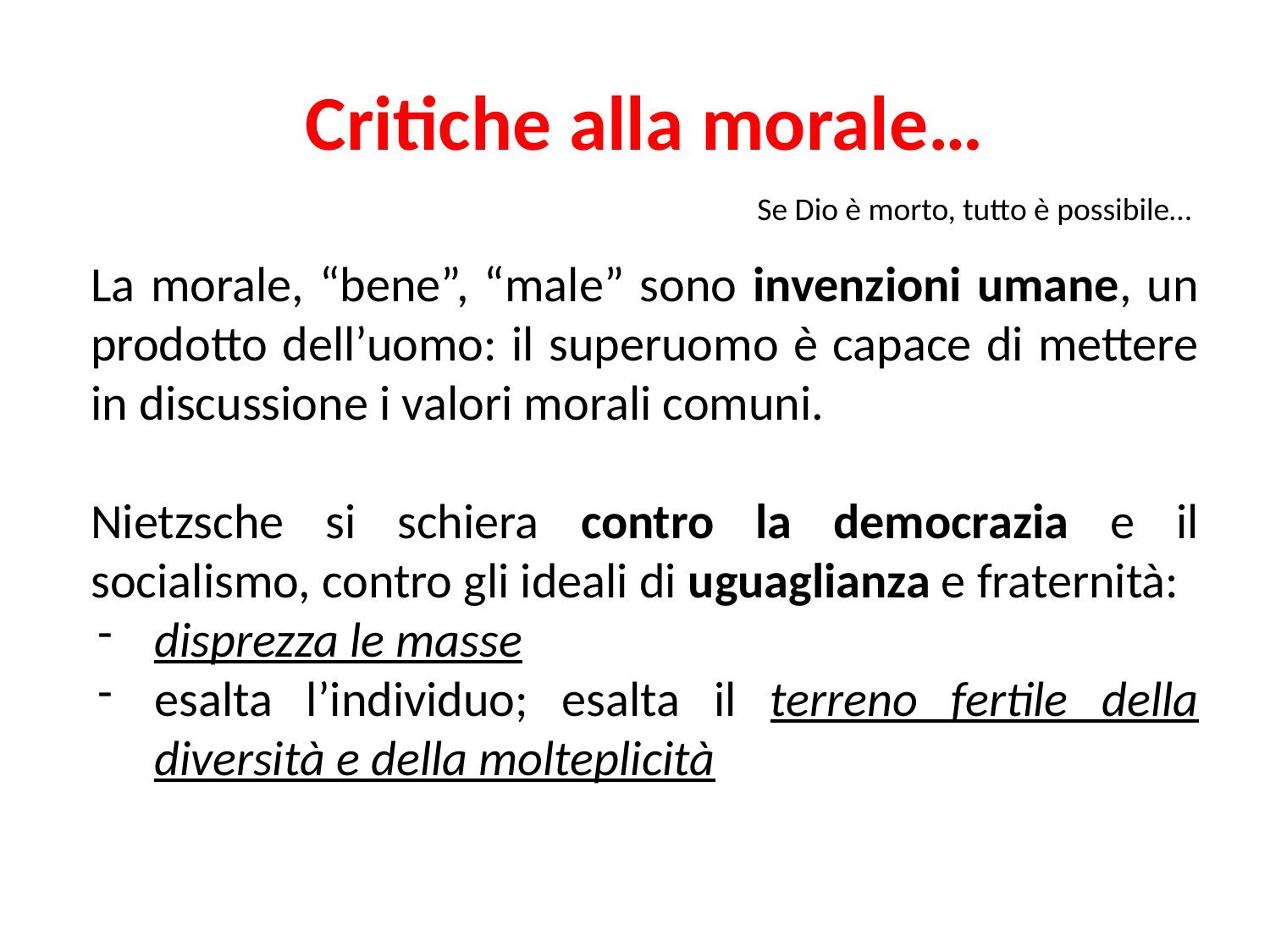

Critiche alla morale…
Se Dio è morto, tutto è possibile…
La morale, “bene”, “male” sono invenzioni umane, un prodotto dell’uomo: il superuomo è capace di mettere in discussione i valori morali comuni.

Nietzsche si schiera contro la democrazia e il socialismo, contro gli ideali di uguaglianza e fraternità:
disprezza le masse
esalta l’individuo; esalta il terreno fertile della diversità e della molteplicità